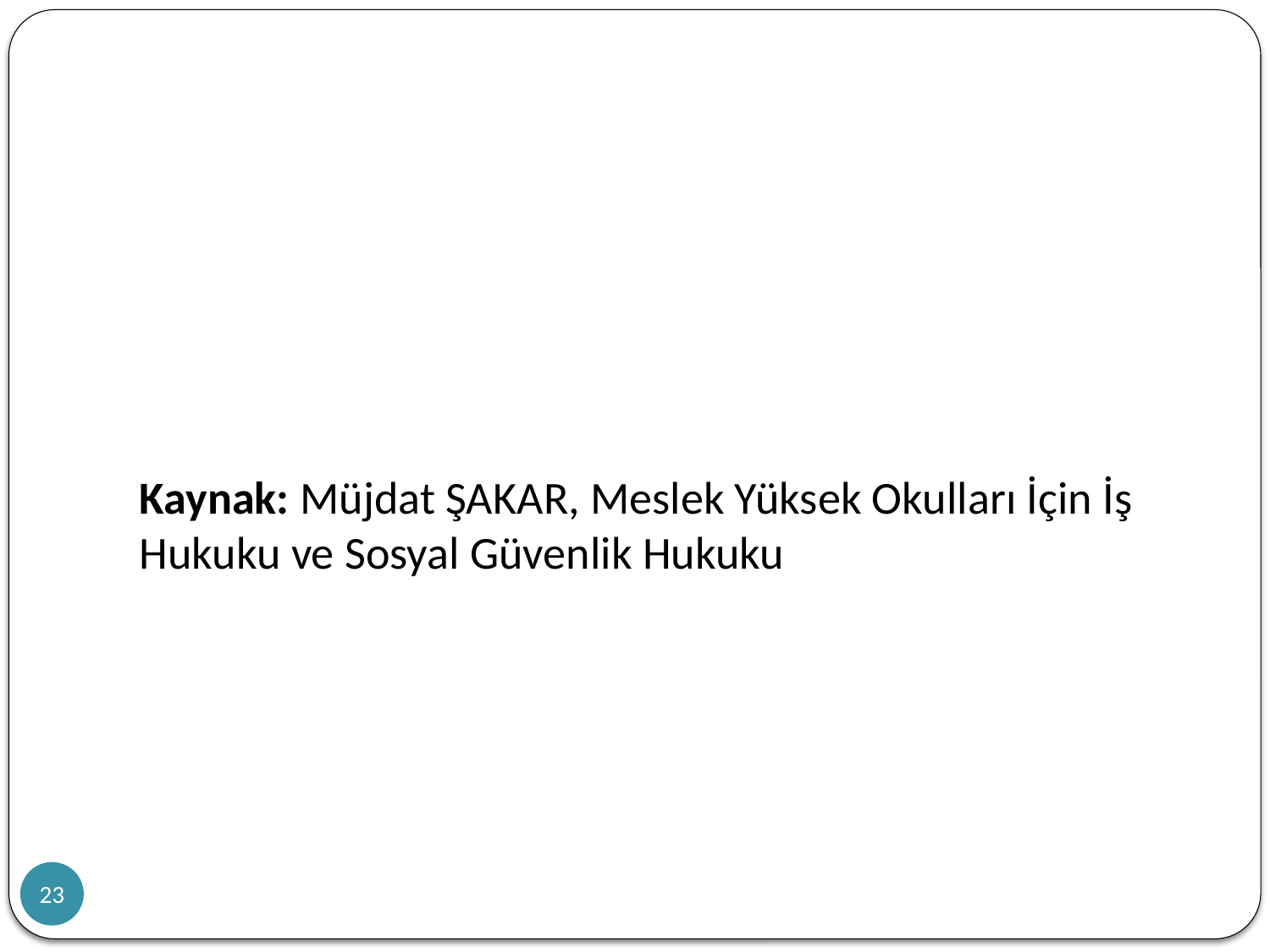

Kaynak: Müjdat ŞAKAR, Meslek Yüksek Okulları İçin İş Hukuku ve Sosyal Güvenlik Hukuku

23